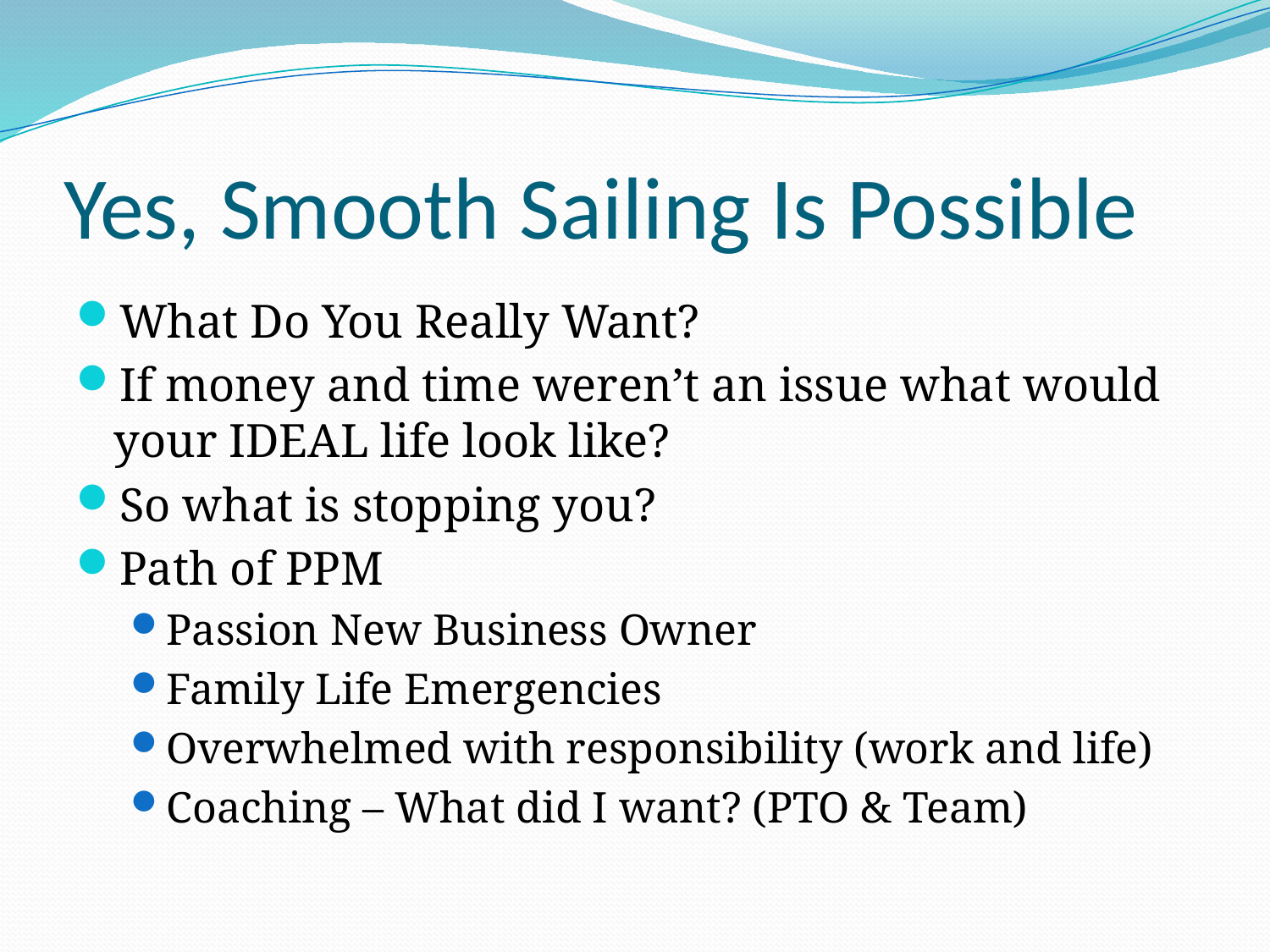

# Yes, Smooth Sailing Is Possible
What Do You Really Want?
If money and time weren’t an issue what would your IDEAL life look like?
So what is stopping you?
Path of PPM
Passion New Business Owner
Family Life Emergencies
Overwhelmed with responsibility (work and life)
Coaching – What did I want? (PTO & Team)